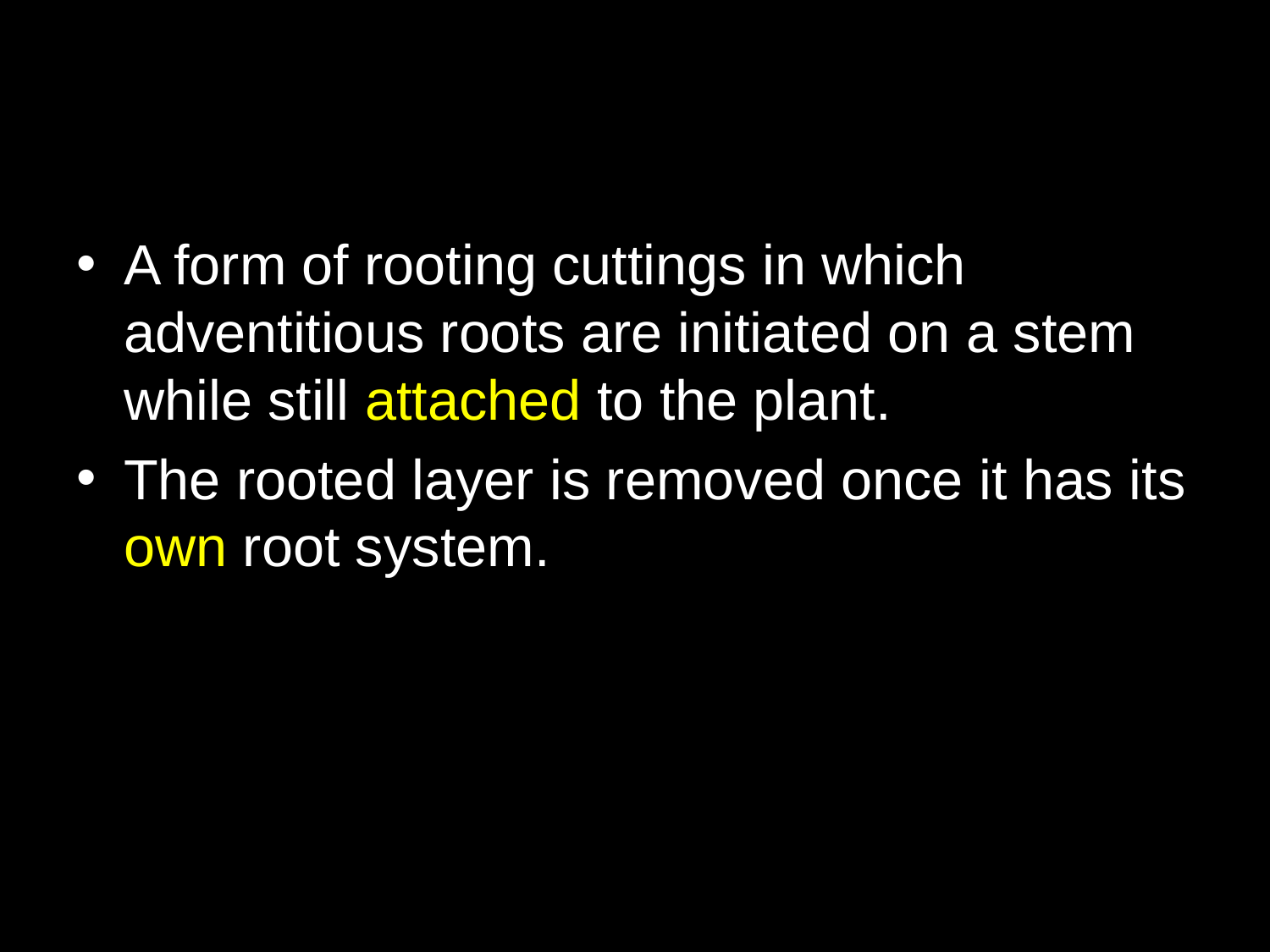

#
A form of rooting cuttings in which adventitious roots are initiated on a stem while still attached to the plant.
The rooted layer is removed once it has its own root system.